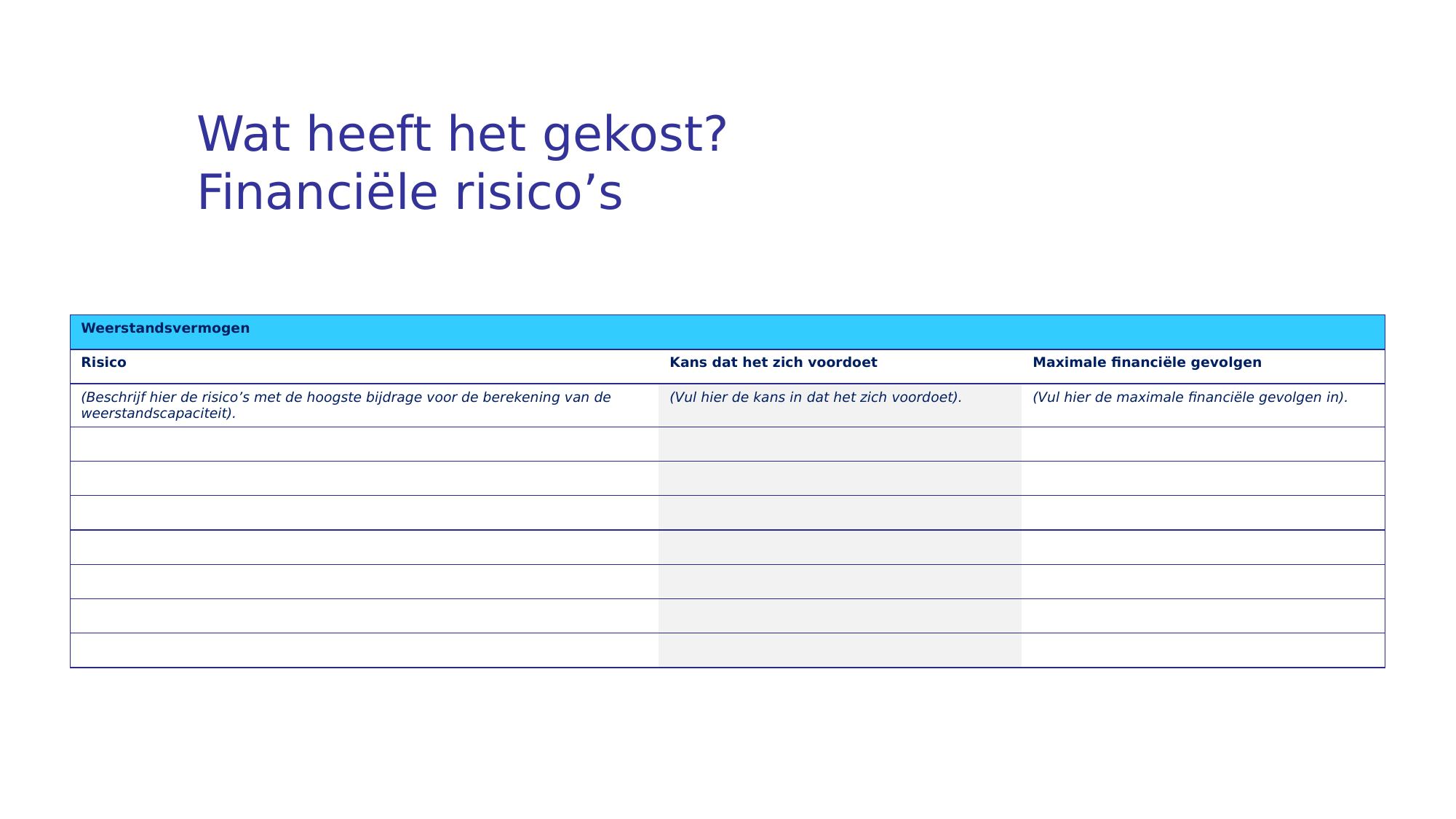

# Wat heeft het gekost? Financiële risico’s
| Weerstandsvermogen |  |  |
| --- | --- | --- |
| Risico | Kans dat het zich voordoet | Maximale financiële gevolgen |
| (Beschrijf hier de risico’s met de hoogste bijdrage voor de berekening van de weerstandscapaciteit). | (Vul hier de kans in dat het zich voordoet). | (Vul hier de maximale financiële gevolgen in). |
|  |  |  |
|  |  |  |
|  |  |  |
|  |  |  |
|  |  |  |
|  |  |  |
|  |  |  |